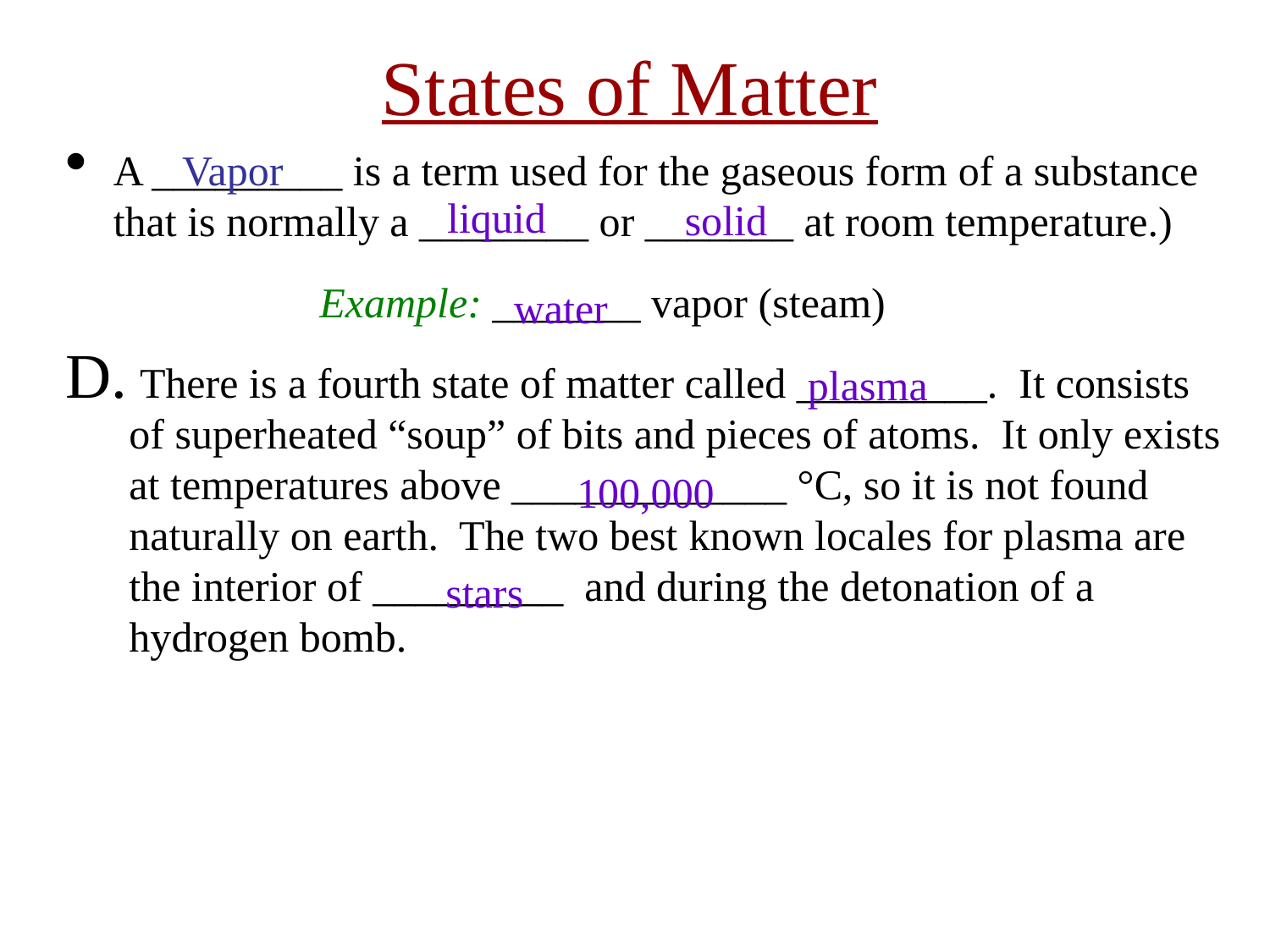

# States of Matter
A _________ is a term used for the gaseous form of a substance that is normally a ________ or _______ at room temperature.)
		Example: _______ vapor (steam)
 There is a fourth state of matter called _________.  It consists of superheated “soup” of bits and pieces of atoms.  It only exists at temperatures above _____________ °C, so it is not found naturally on earth.  The two best known locales for plasma are the interior of _________  and during the detonation of a hydrogen bomb.

Vapor
liquid
solid
water
plasma
100,000
stars